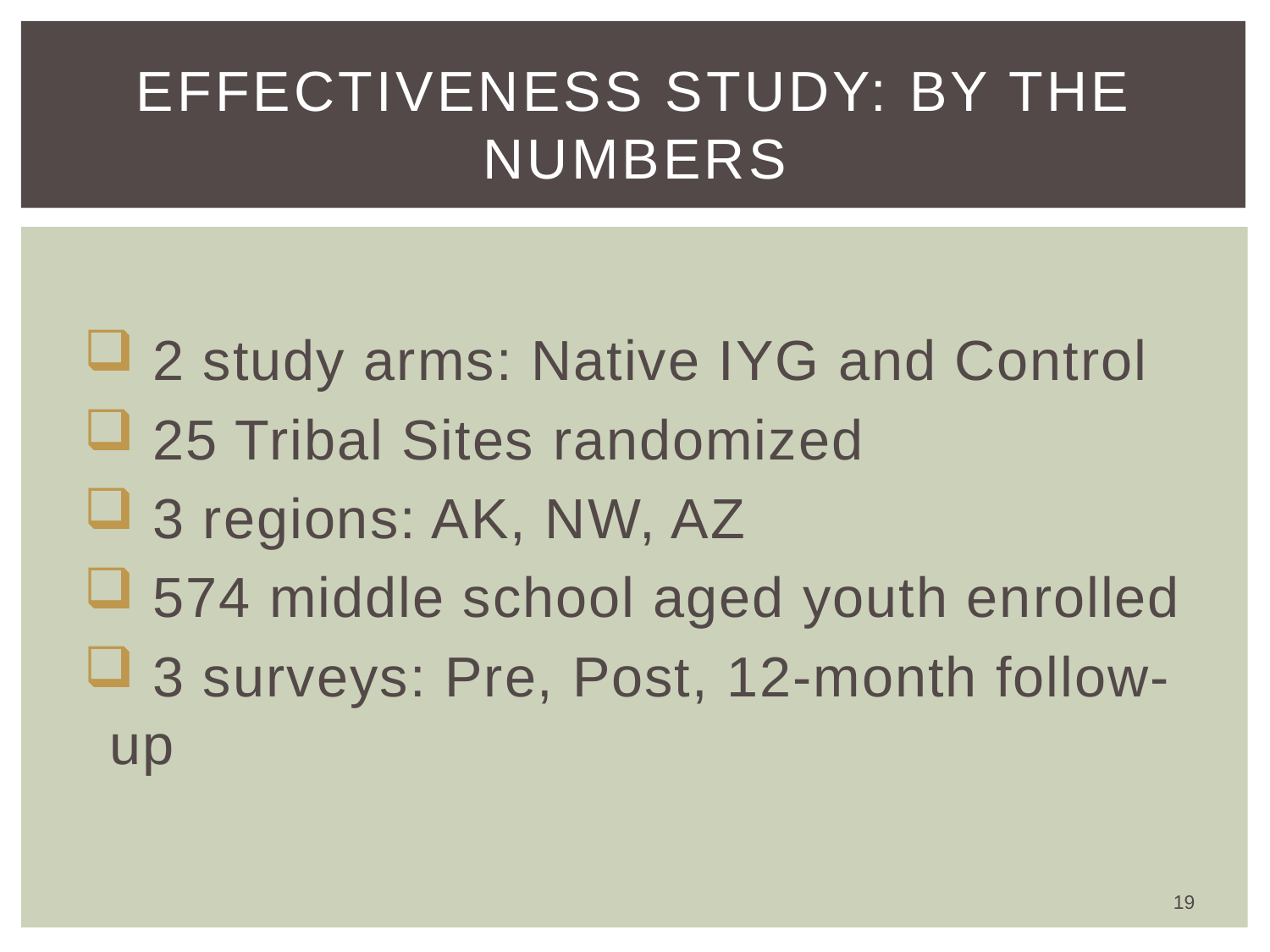

# Effectiveness study: by the numbers

 2 study arms: Native IYG and Control
 25 Tribal Sites randomized
 3 regions: AK, NW, AZ
 574 middle school aged youth enrolled
 3 surveys: Pre, Post, 12-month follow-up

19